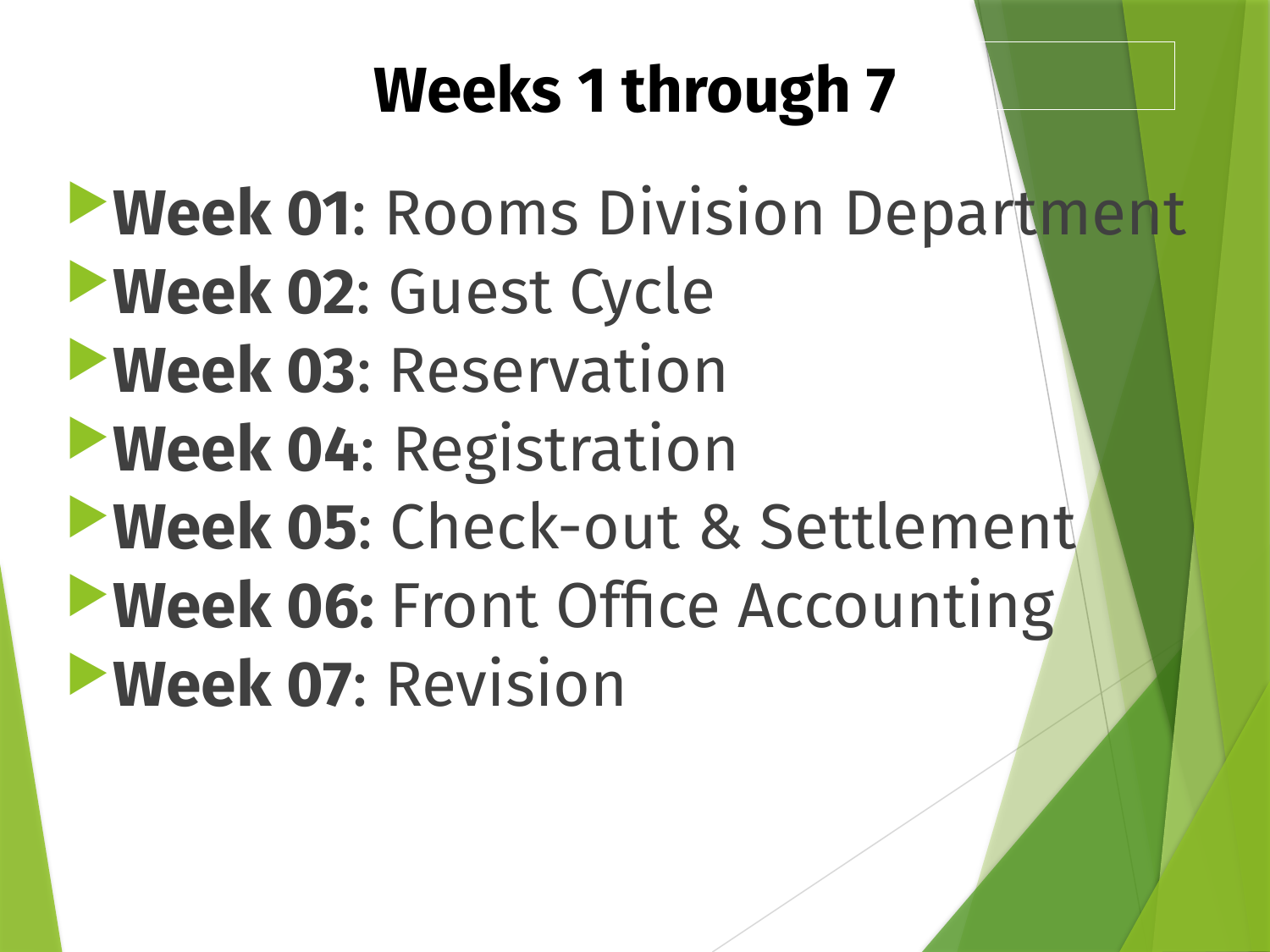

# Weeks 1 through 7
Week 01: Rooms Division Department
Week 02: Guest Cycle
Week 03: Reservation
Week 04: Registration
Week 05: Check-out & Settlement
Week 06: Front Office Accounting
Week 07: Revision